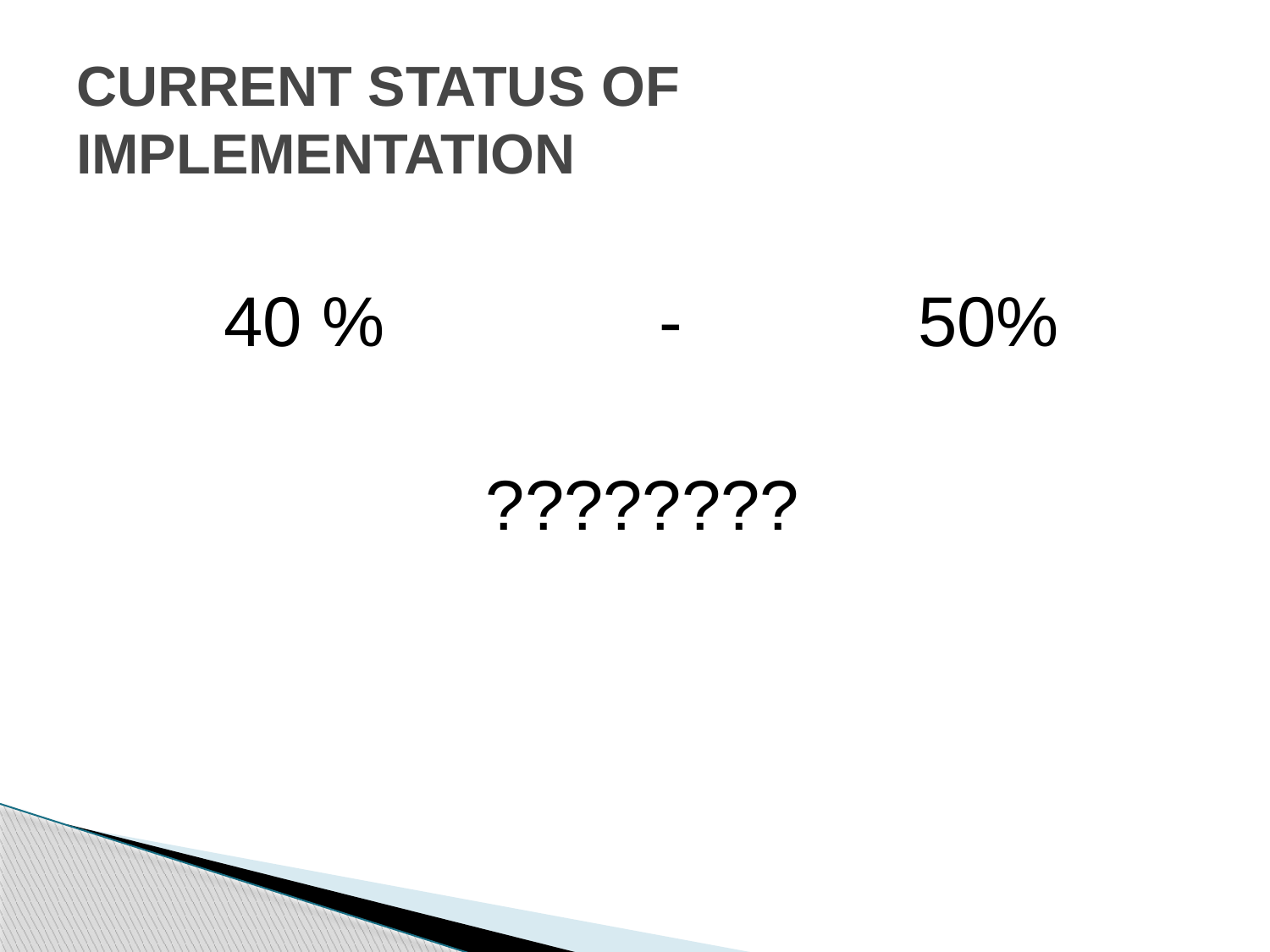

# CURRENT STATUS OF IMPLEMENTATION

40 %              -            50%

????????